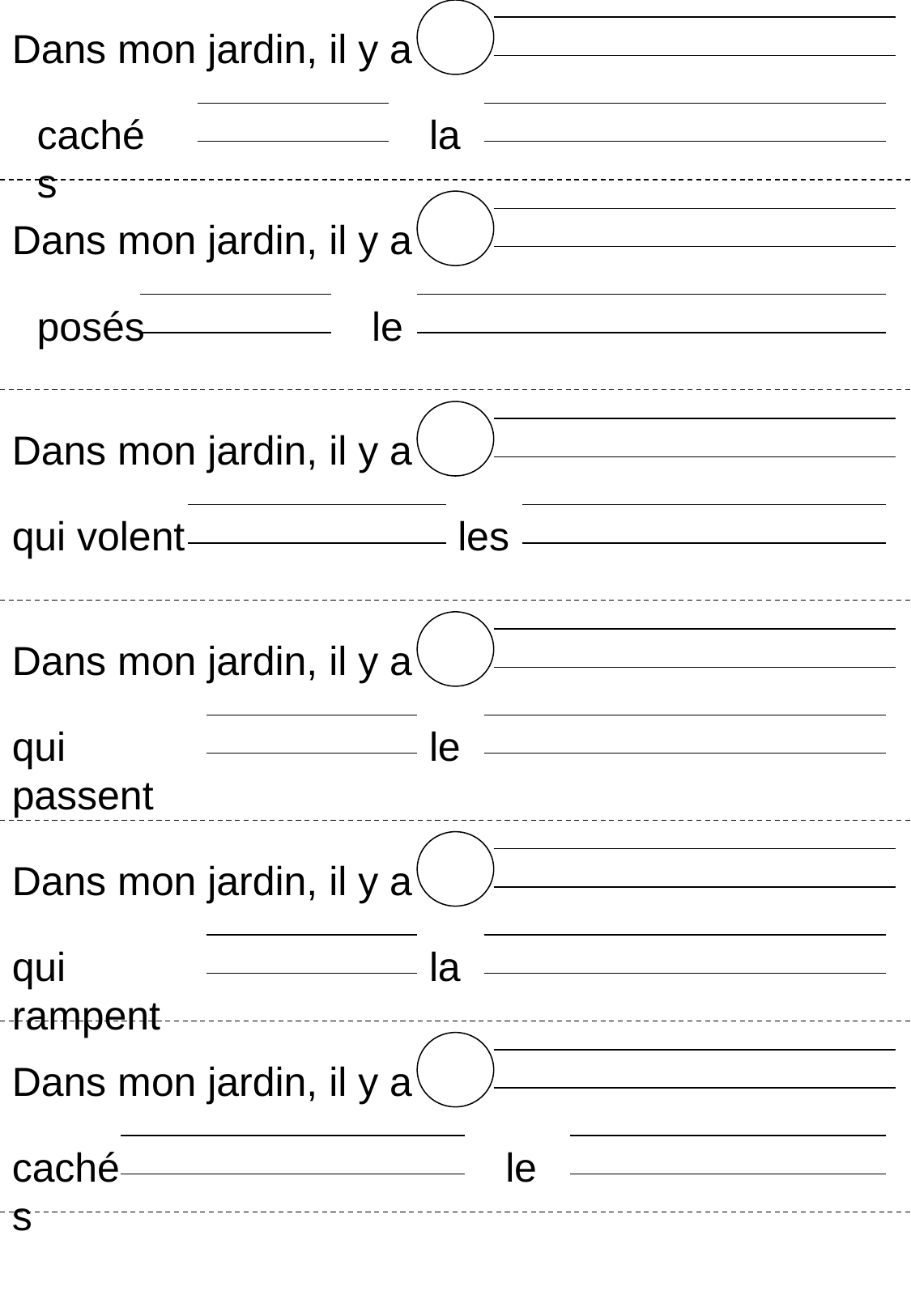

Dans mon jardin, il y a
cachés
la

Dans mon jardin, il y a
posés
le

Dans mon jardin, il y a
qui volent
les

Dans mon jardin, il y a
qui passent
le

Dans mon jardin, il y a
qui rampent
la

Dans mon jardin, il y a
cachés
le